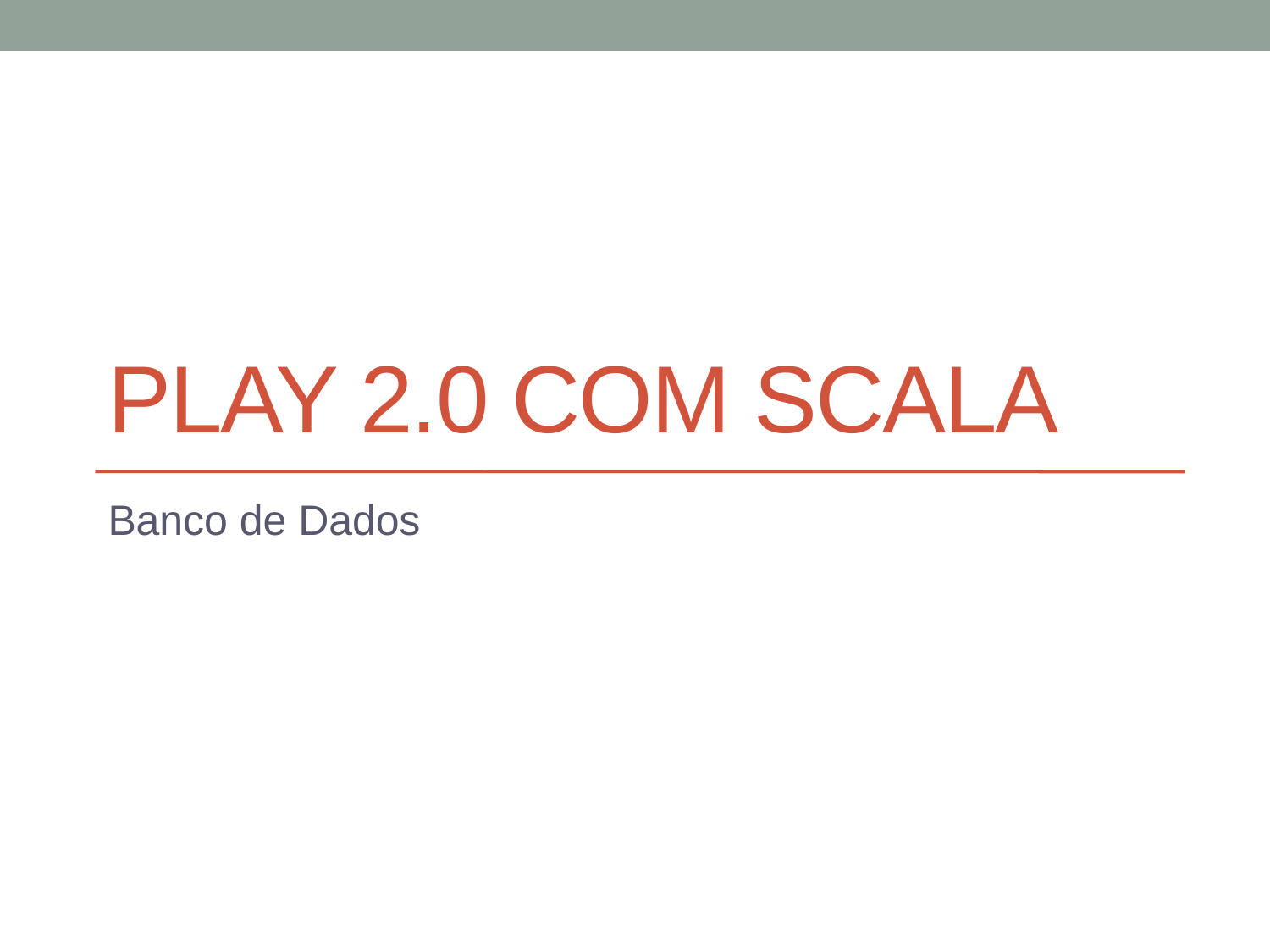

# Play 2.0 com Scala
Banco de Dados